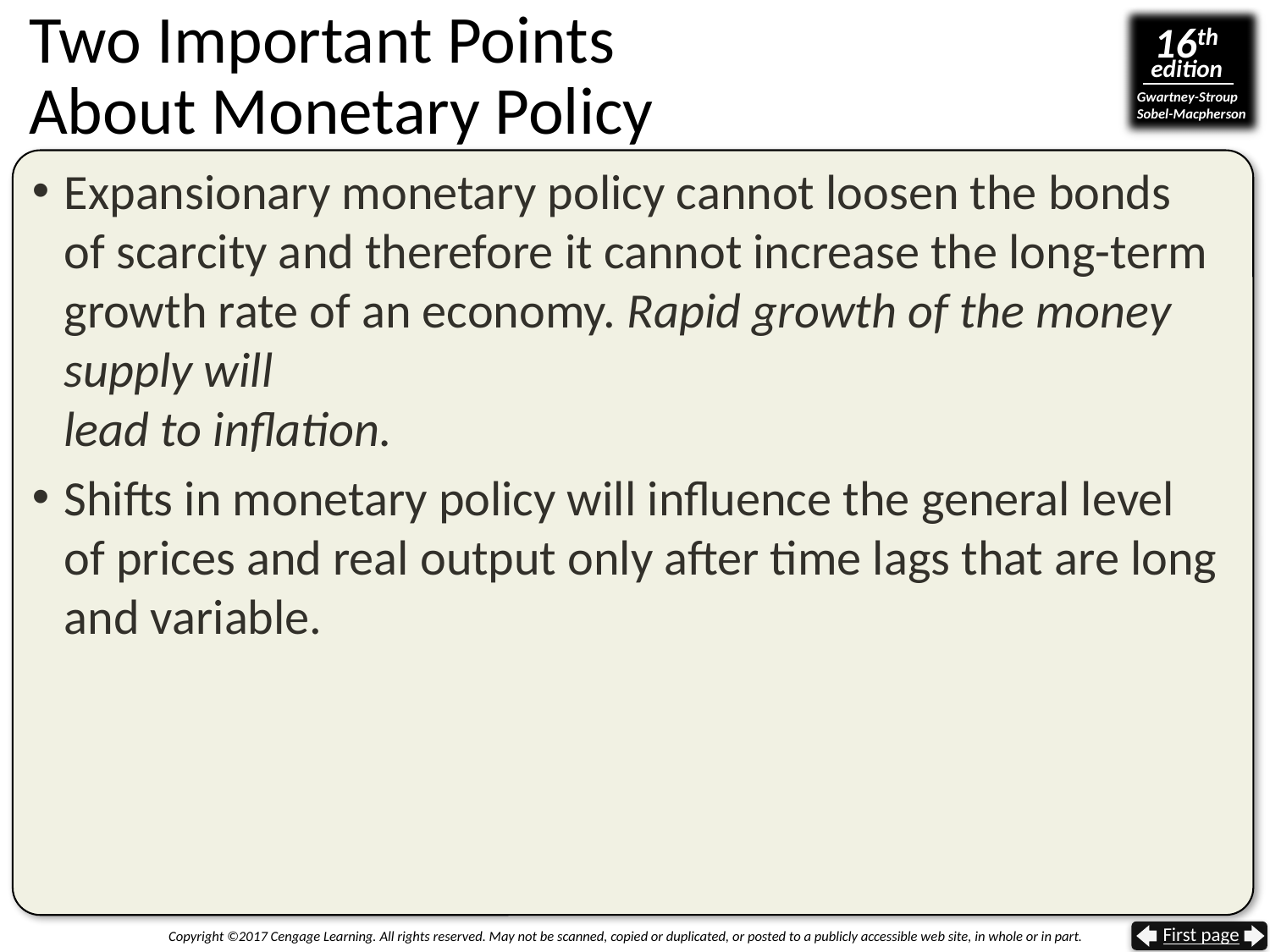

# Two Important Points About Monetary Policy
Expansionary monetary policy cannot loosen the bonds
of scarcity and therefore it cannot increase the long-term growth rate of an economy. Rapid growth of the money supply will
lead to inflation.
Shifts in monetary policy will influence the general level
of prices and real output only after time lags that are long
and variable.